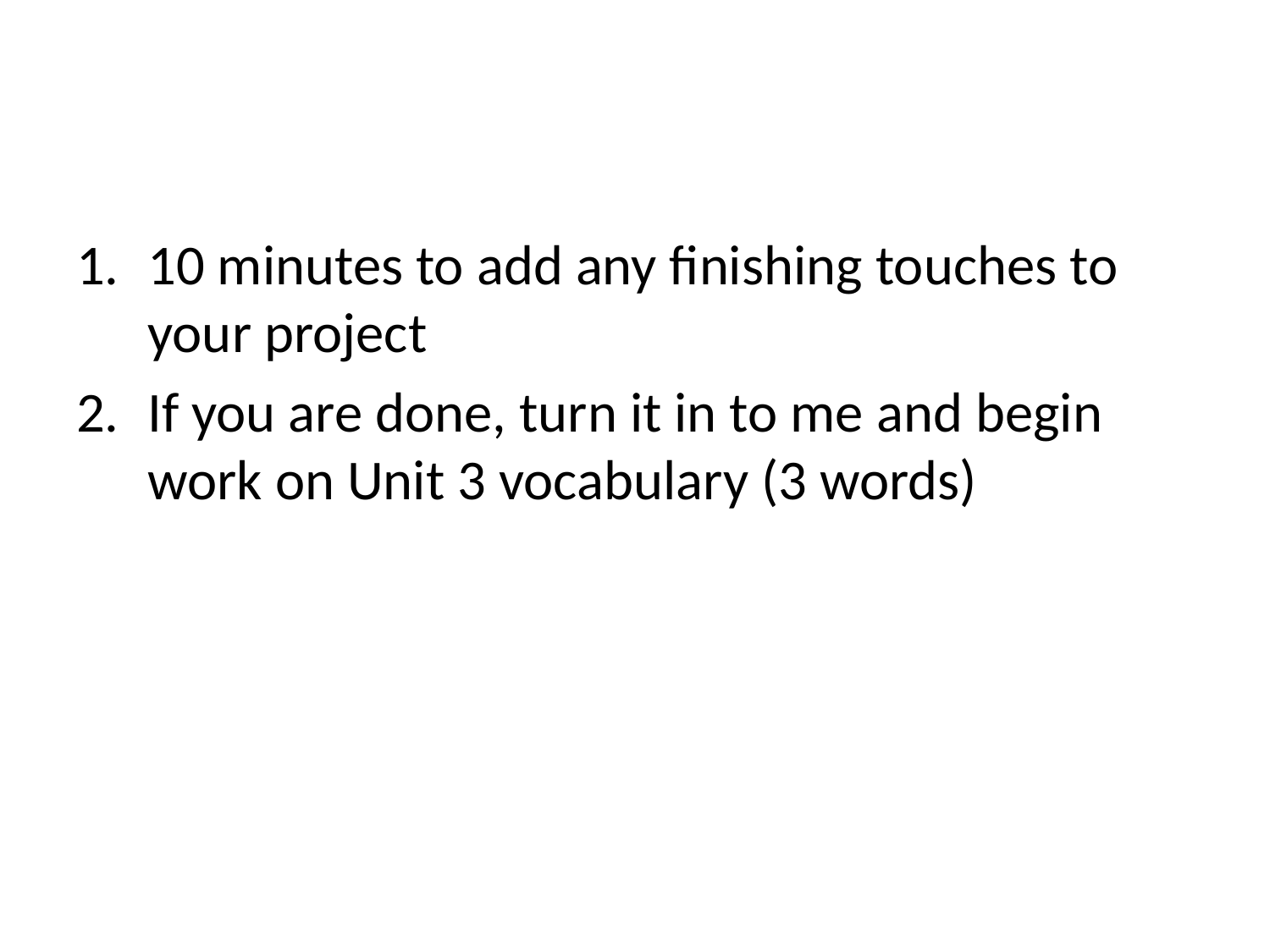

#
10 minutes to add any finishing touches to your project
If you are done, turn it in to me and begin work on Unit 3 vocabulary (3 words)